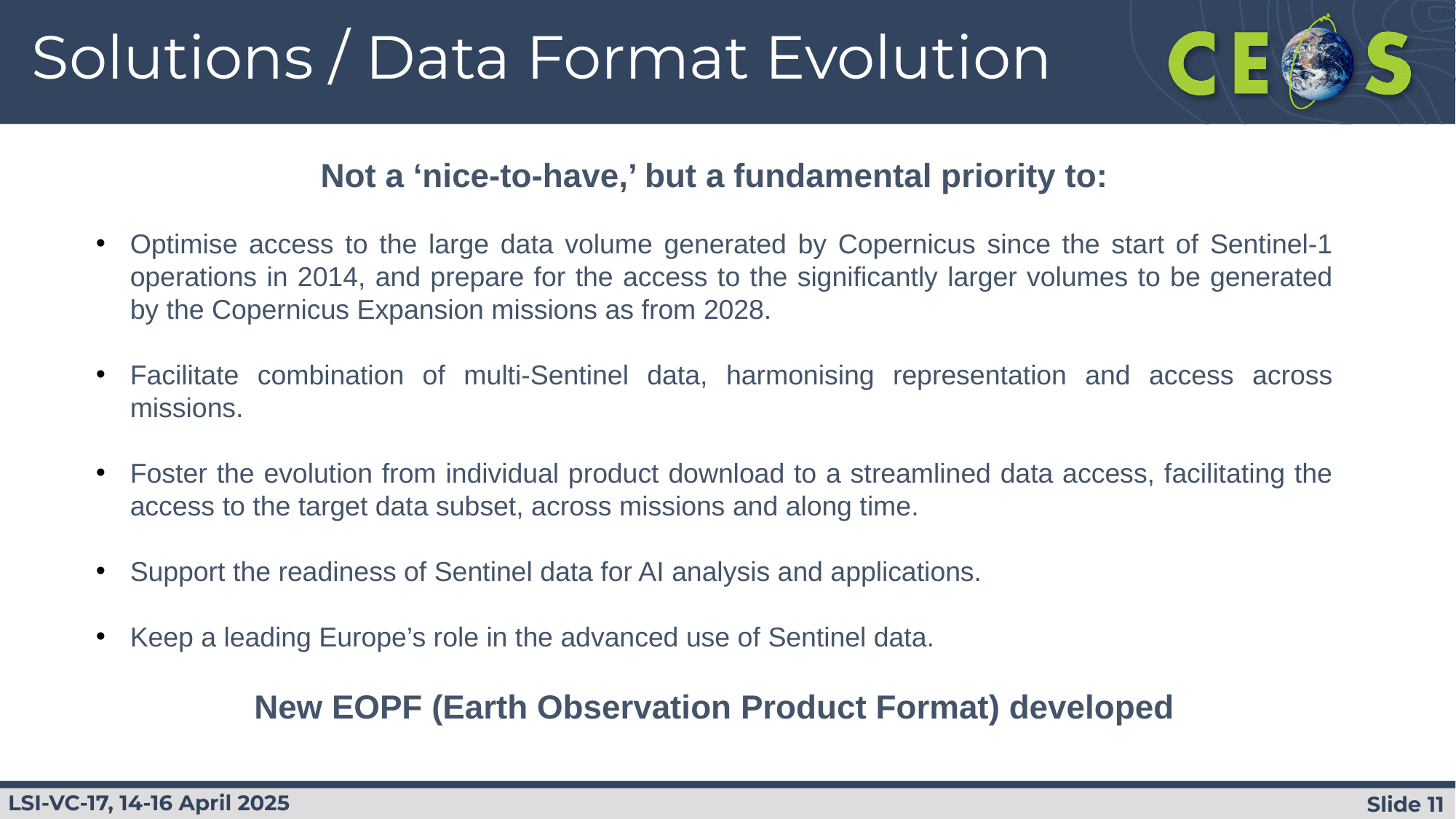

# Solutions / Data Format Evolution
Not a ‘nice-to-have,’ but a fundamental priority to:

Optimise access to the large data volume generated by Copernicus since the start of Sentinel-1 operations in 2014, and prepare for the access to the significantly larger volumes to be generated by the Copernicus Expansion missions as from 2028.

Facilitate combination of multi-Sentinel data, harmonising representation and access across missions.

Foster the evolution from individual product download to a streamlined data access, facilitating the access to the target data subset, across missions and along time.

Support the readiness of Sentinel data for AI analysis and applications.

Keep a leading Europe’s role in the advanced use of Sentinel data.

New EOPF (Earth Observation Product Format) developed